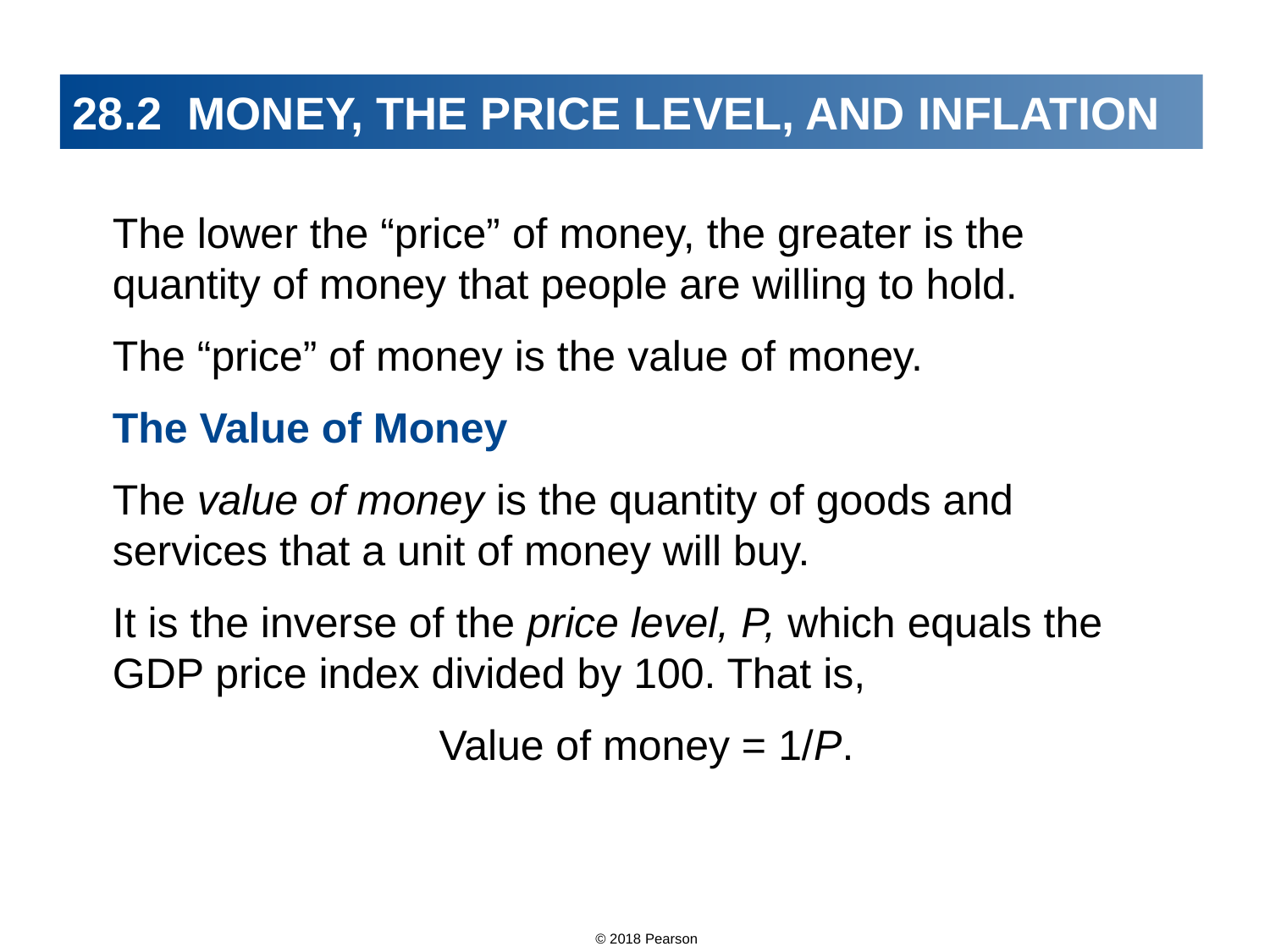

# 28.2  MONEY, THE PRICE LEVEL, AND INFLATION
The lower the “price” of money, the greater is the quantity of money that people are willing to hold.
The “price” of money is the value of money.
The Value of Money
The value of money is the quantity of goods and services that a unit of money will buy.
It is the inverse of the price level, P, which equals the GDP price index divided by 100. That is,
Value of money = 1/P.